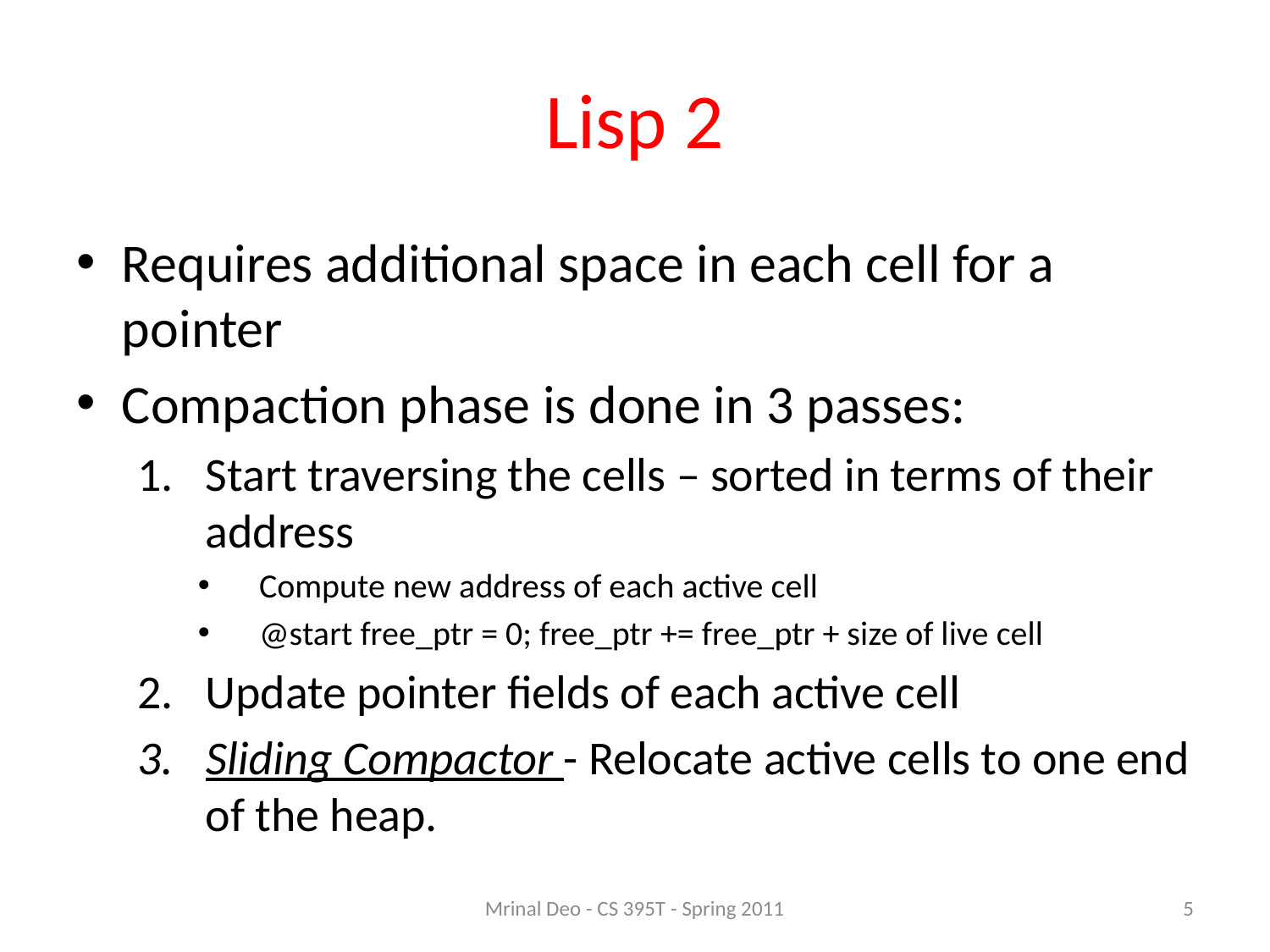

# Lisp 2
Requires additional space in each cell for a pointer
Compaction phase is done in 3 passes:
Start traversing the cells – sorted in terms of their address
Compute new address of each active cell
@start free_ptr = 0; free_ptr += free_ptr + size of live cell
Update pointer fields of each active cell
Sliding Compactor - Relocate active cells to one end of the heap.
Mrinal Deo - CS 395T - Spring 2011
5